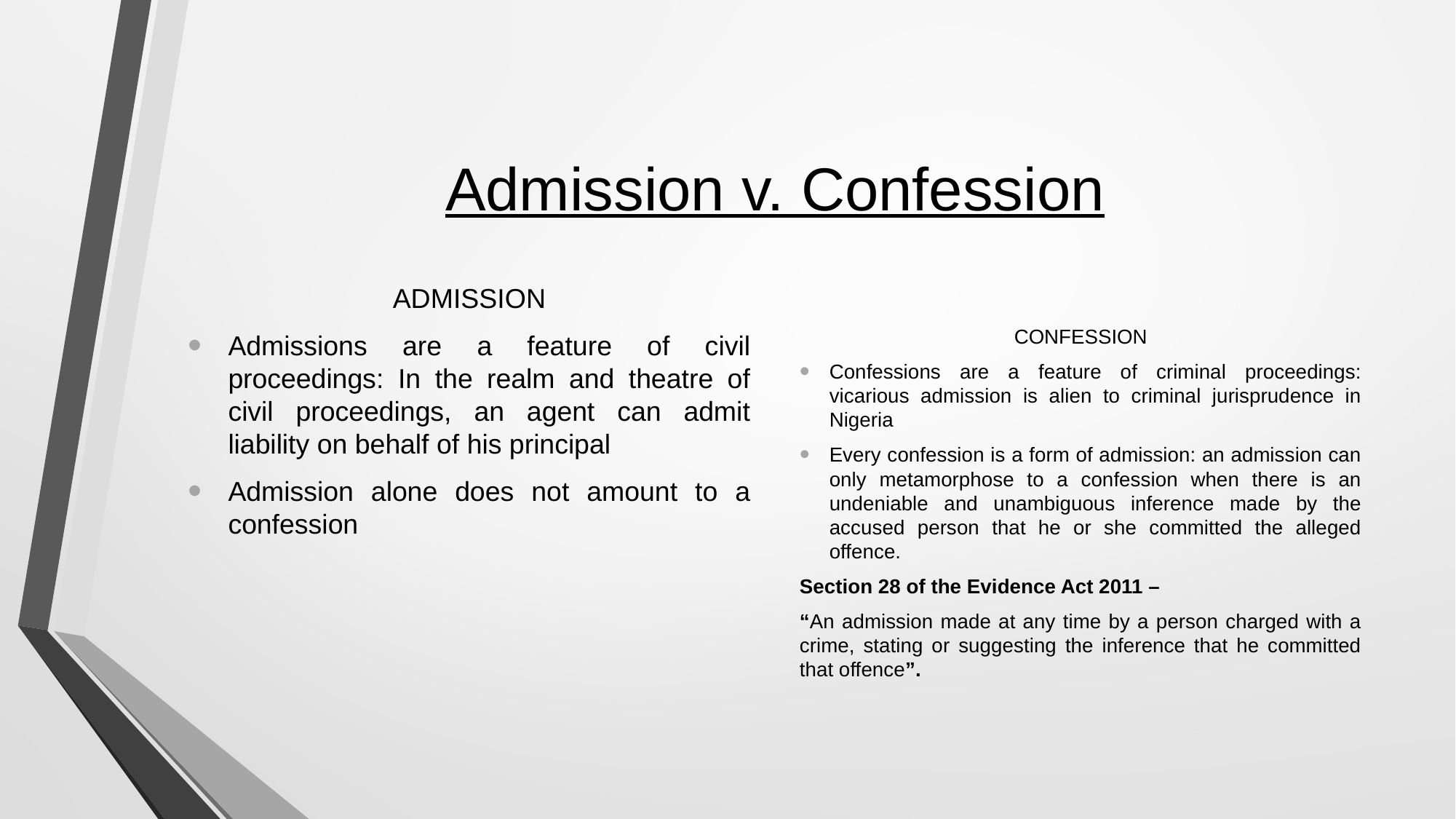

# Admission v. Confession
ADMISSION
Admissions are a feature of civil proceedings: In the realm and theatre of civil proceedings, an agent can admit liability on behalf of his principal
Admission alone does not amount to a confession

CONFESSION
Confessions are a feature of criminal proceedings: vicarious admission is alien to criminal jurisprudence in Nigeria
Every confession is a form of admission: an admission can only metamorphose to a confession when there is an undeniable and unambiguous inference made by the accused person that he or she committed the alleged offence.
Section 28 of the Evidence Act 2011 –
“An admission made at any time by a person charged with a crime, stating or suggesting the inference that he committed that offence”.